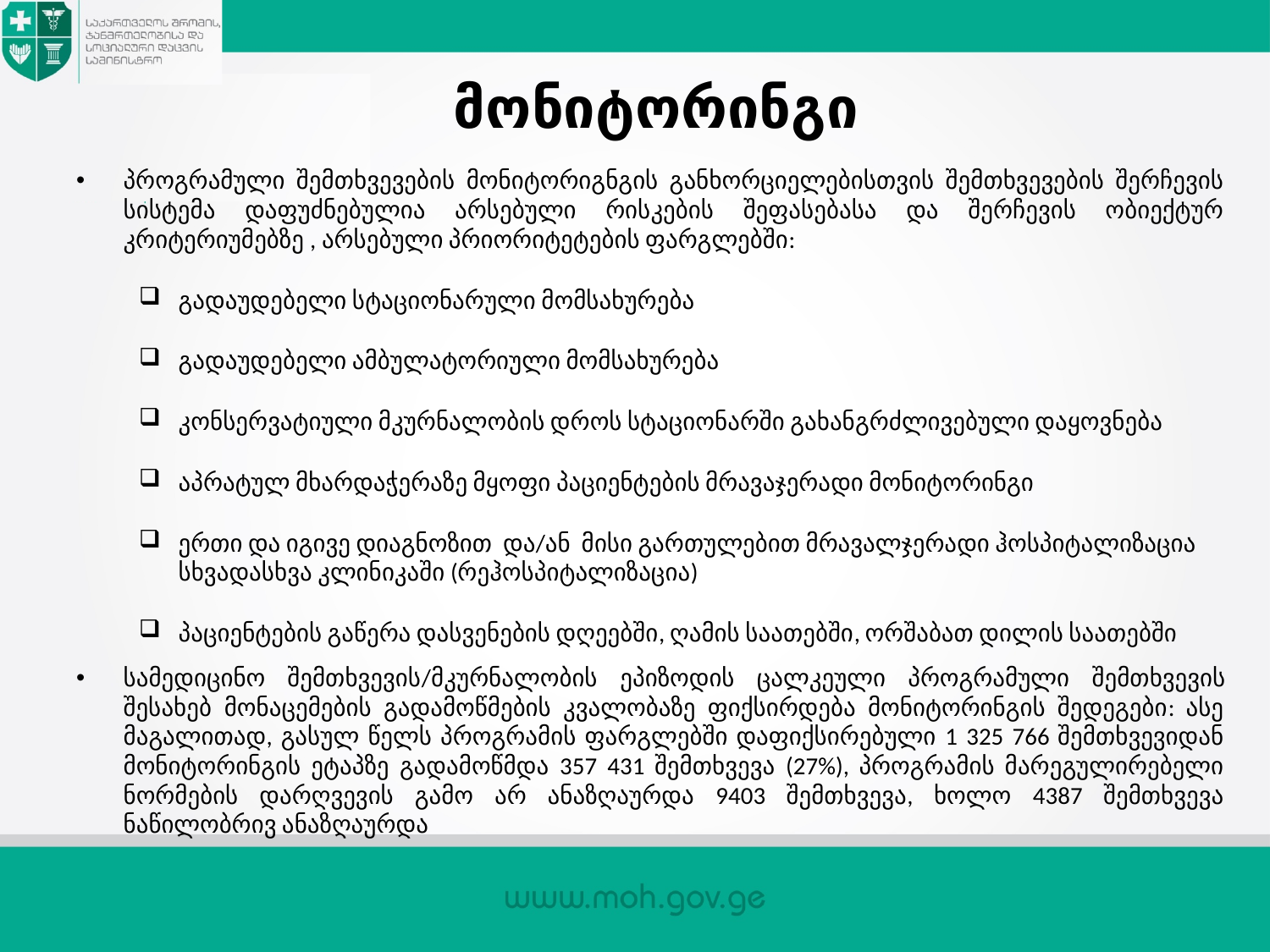

# მონიტორინგი
პროგრამული შემთხვევების მონიტორიგნგის განხორციელებისთვის შემთხვევების შერჩევის სისტემა დაფუძნებულია არსებული რისკების შეფასებასა და შერჩევის ობიექტურ კრიტერიუმებზე , არსებული პრიორიტეტების ფარგლებში:
გადაუდებელი სტაციონარული მომსახურება
გადაუდებელი ამბულატორიული მომსახურება
კონსერვატიული მკურნალობის დროს სტაციონარში გახანგრძლივებული დაყოვნება
აპრატულ მხარდაჭერაზე მყოფი პაციენტების მრავაჯერადი მონიტორინგი
ერთი და იგივე დიაგნოზით  და/ან  მისი გართულებით მრავალჯერადი ჰოსპიტალიზაცია სხვადასხვა კლინიკაში (რეჰოსპიტალიზაცია)
პაციენტების გაწერა დასვენების დღეებში, ღამის საათებში, ორშაბათ დილის საათებში
სამედიცინო შემთხვევის/მკურნალობის ეპიზოდის ცალკეული პროგრამული შემთხვევის შესახებ მონაცემების გადამოწმების კვალობაზე ფიქსირდება მონიტორინგის შედეგები: ასე მაგალითად, გასულ წელს პროგრამის ფარგლებში დაფიქსირებული 1 325 766 შემთხვევიდან მონიტორინგის ეტაპზე გადამოწმდა 357 431 შემთხვევა (27%), პროგრამის მარეგულირებელი ნორმების დარღვევის გამო არ ანაზღაურდა 9403 შემთხვევა, ხოლო 4387 შემთხვევა ნაწილობრივ ანაზღაურდა